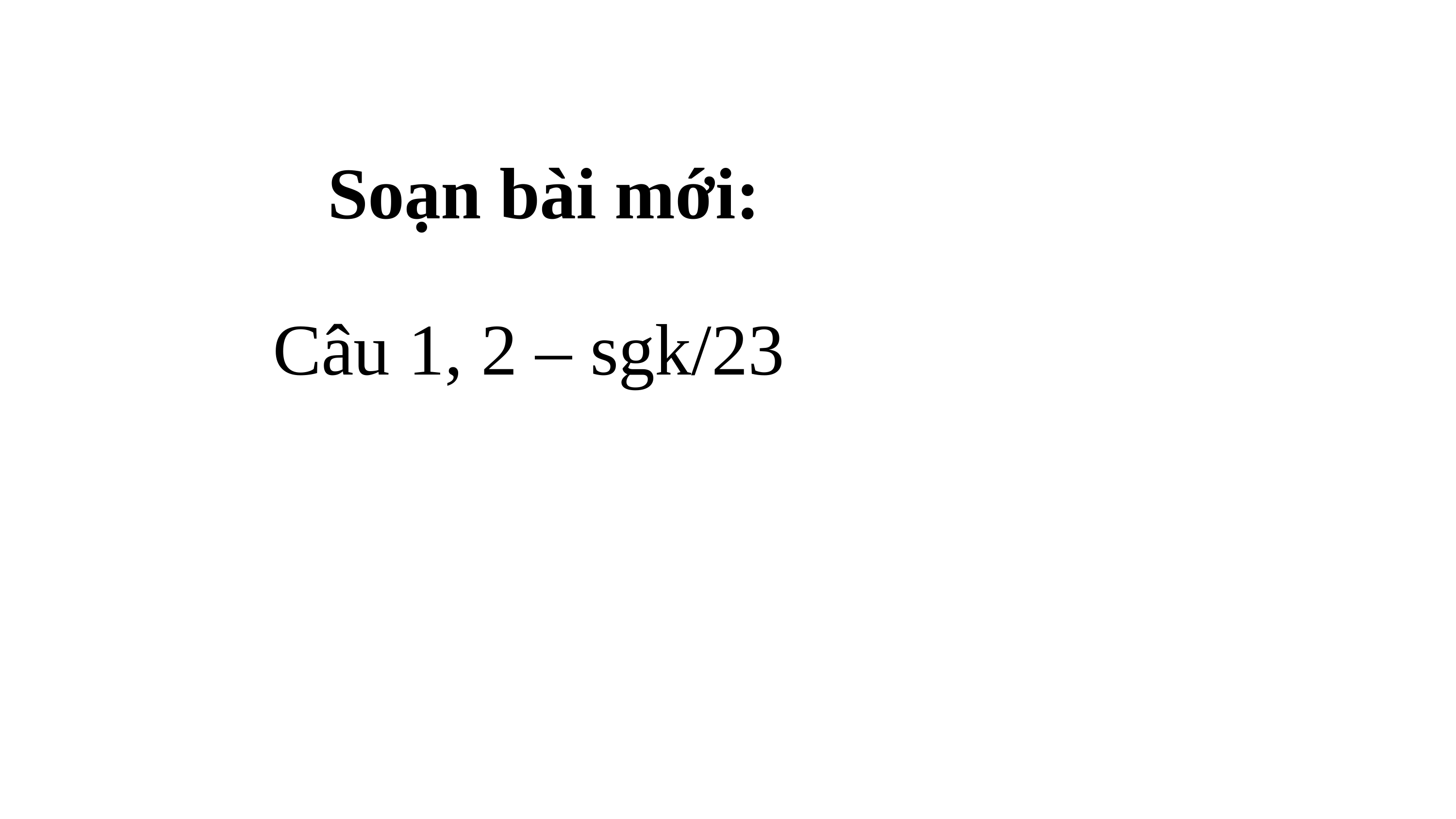

Soạn bài mới:

Câu 1, 2 – sgk/23